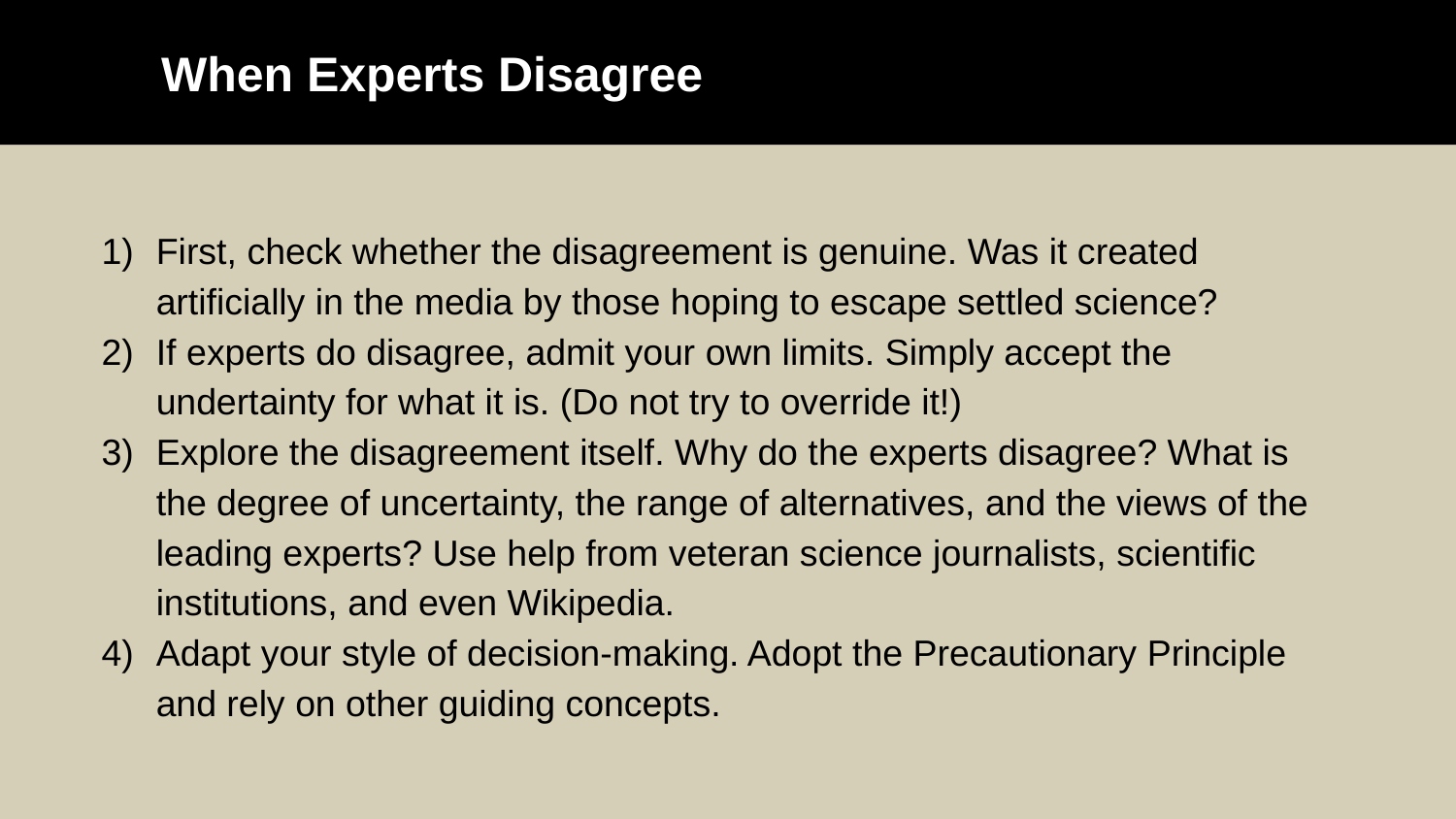

When Experts Disagree
First, check whether the disagreement is genuine. Was it created artificially in the media by those hoping to escape settled science?
If experts do disagree, admit your own limits. Simply accept the undertainty for what it is. (Do not try to override it!)
Explore the disagreement itself. Why do the experts disagree? What is the degree of uncertainty, the range of alternatives, and the views of the leading experts? Use help from veteran science journalists, scientific institutions, and even Wikipedia.
Adapt your style of decision-making. Adopt the Precautionary Principle and rely on other guiding concepts.